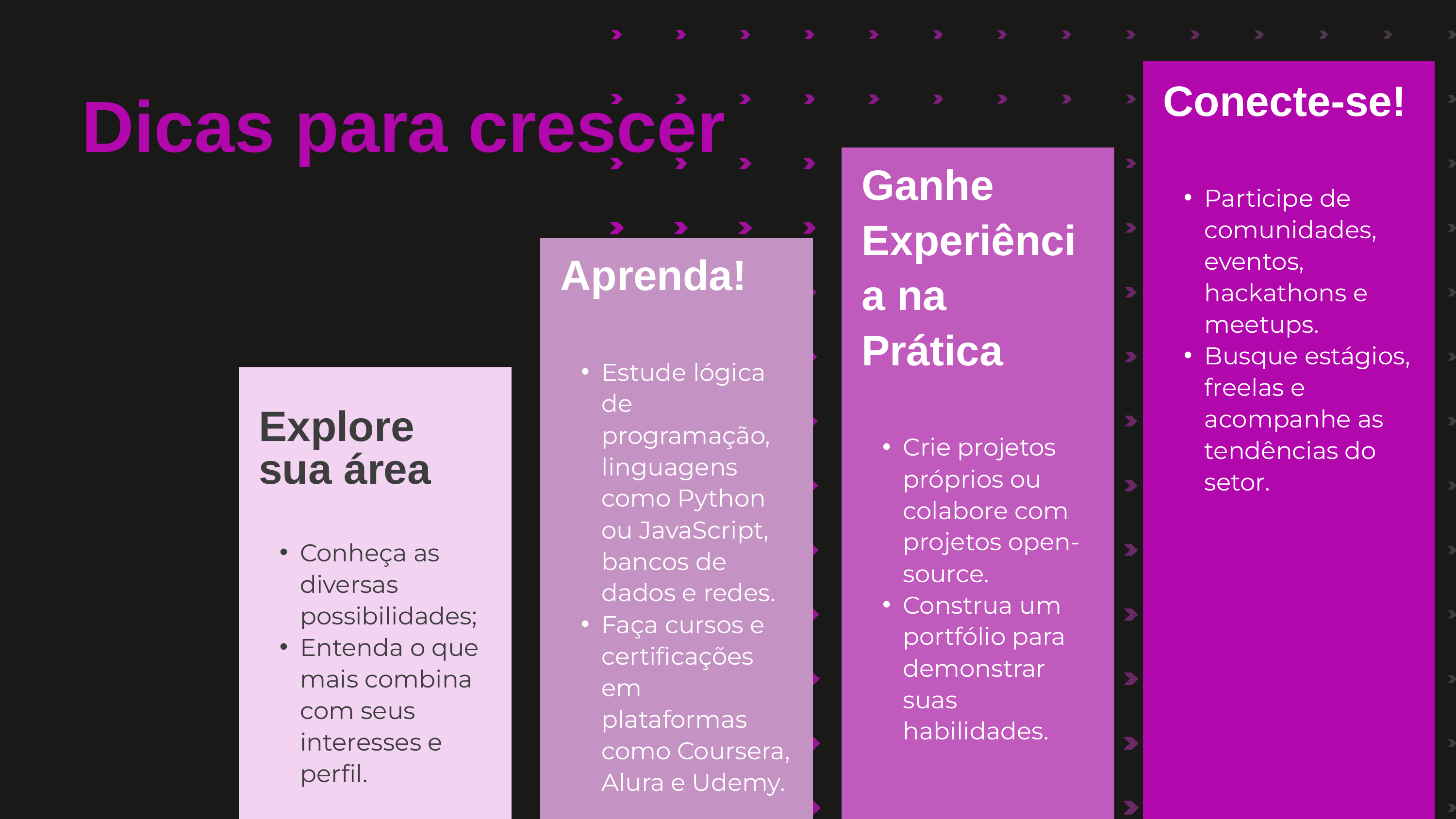

Conecte-se!

Participe de comunidades, eventos, hackathons e meetups.
Busque estágios, freelas e acompanhe as tendências do setor.

Dicas para crescer

Ganhe Experiência na Prática

Crie projetos próprios ou colabore com projetos open-source.
Construa um portfólio para demonstrar suas habilidades.

Aprenda!

Estude lógica de programação, linguagens como Python ou JavaScript, bancos de dados e redes.
Faça cursos e certificações em plataformas como Coursera, Alura e Udemy.

Explore sua área

Conheça as diversas possibilidades;
Entenda o que mais combina com seus interesses e perfil.